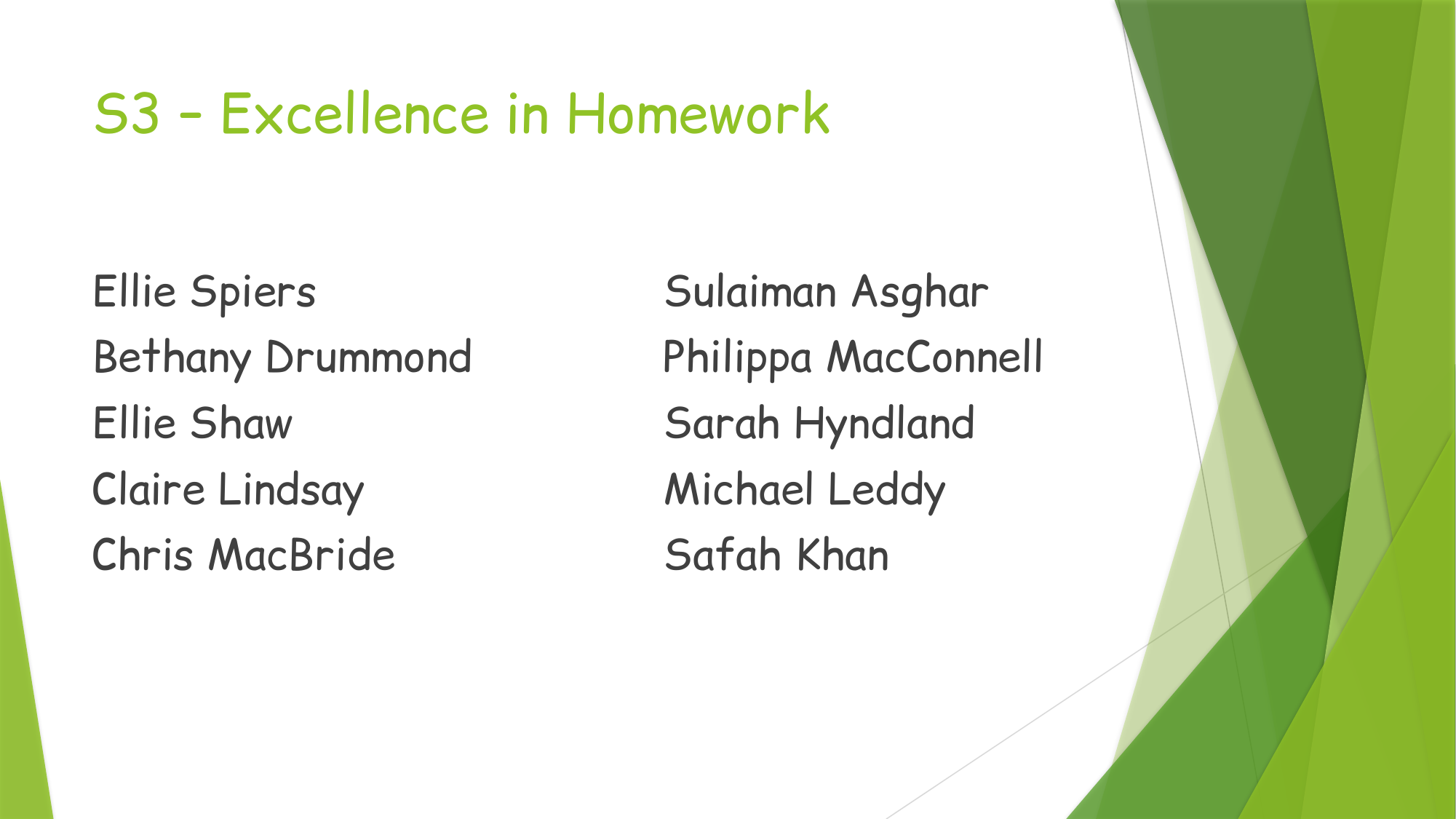

# S3 – Excellence in Homework
Ellie Spiers
Bethany Drummond
Ellie Shaw
Claire Lindsay
Chris MacBride

Sulaiman Asghar
Philippa MacConnell
Sarah Hyndland
Michael Leddy
Safah Khan